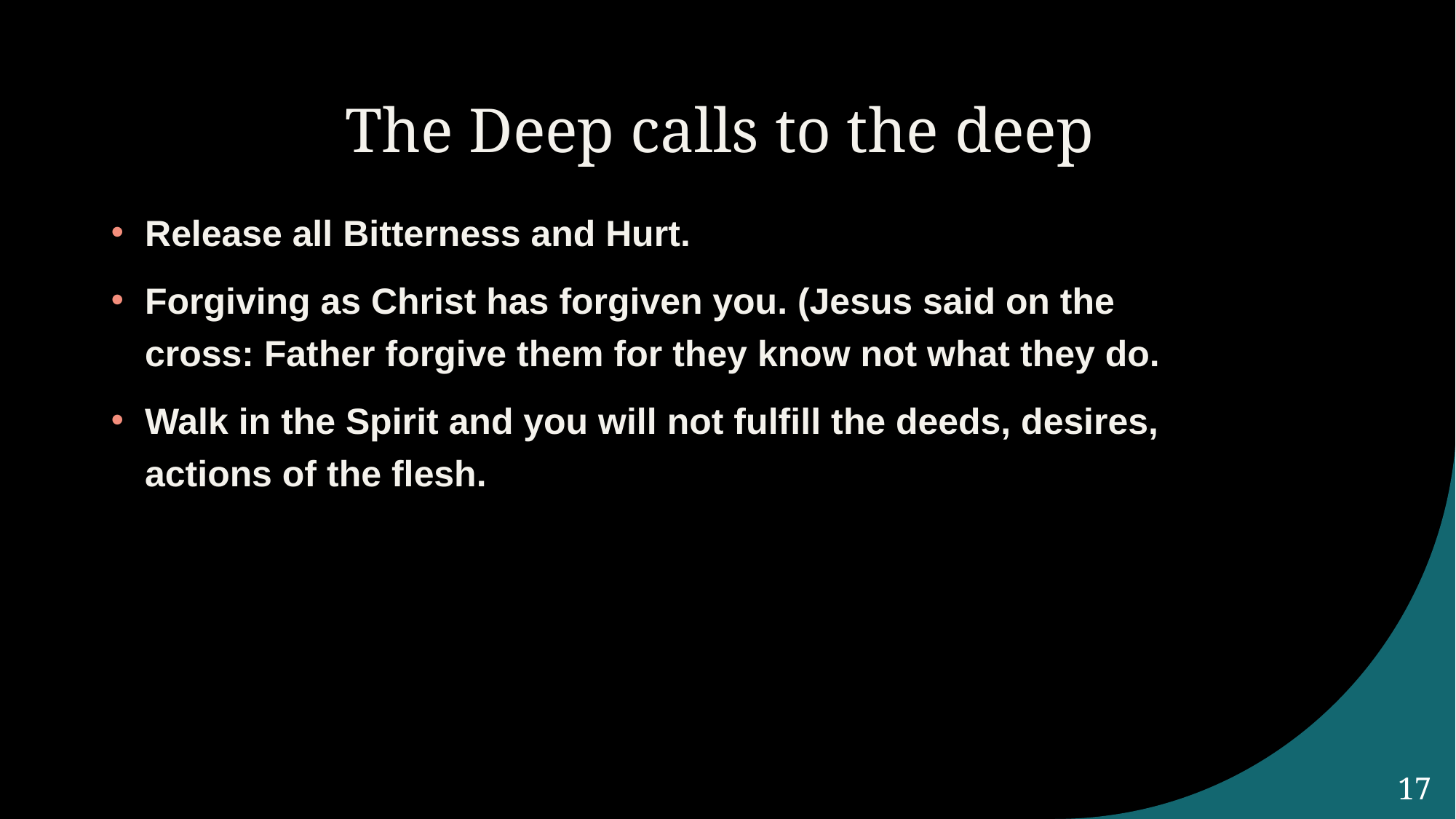

# The Deep calls to the deep
Release all Bitterness and Hurt.
Forgiving as Christ has forgiven you. (Jesus said on the cross: Father forgive them for they know not what they do.
Walk in the Spirit and you will not fulfill the deeds, desires, actions of the flesh.
17